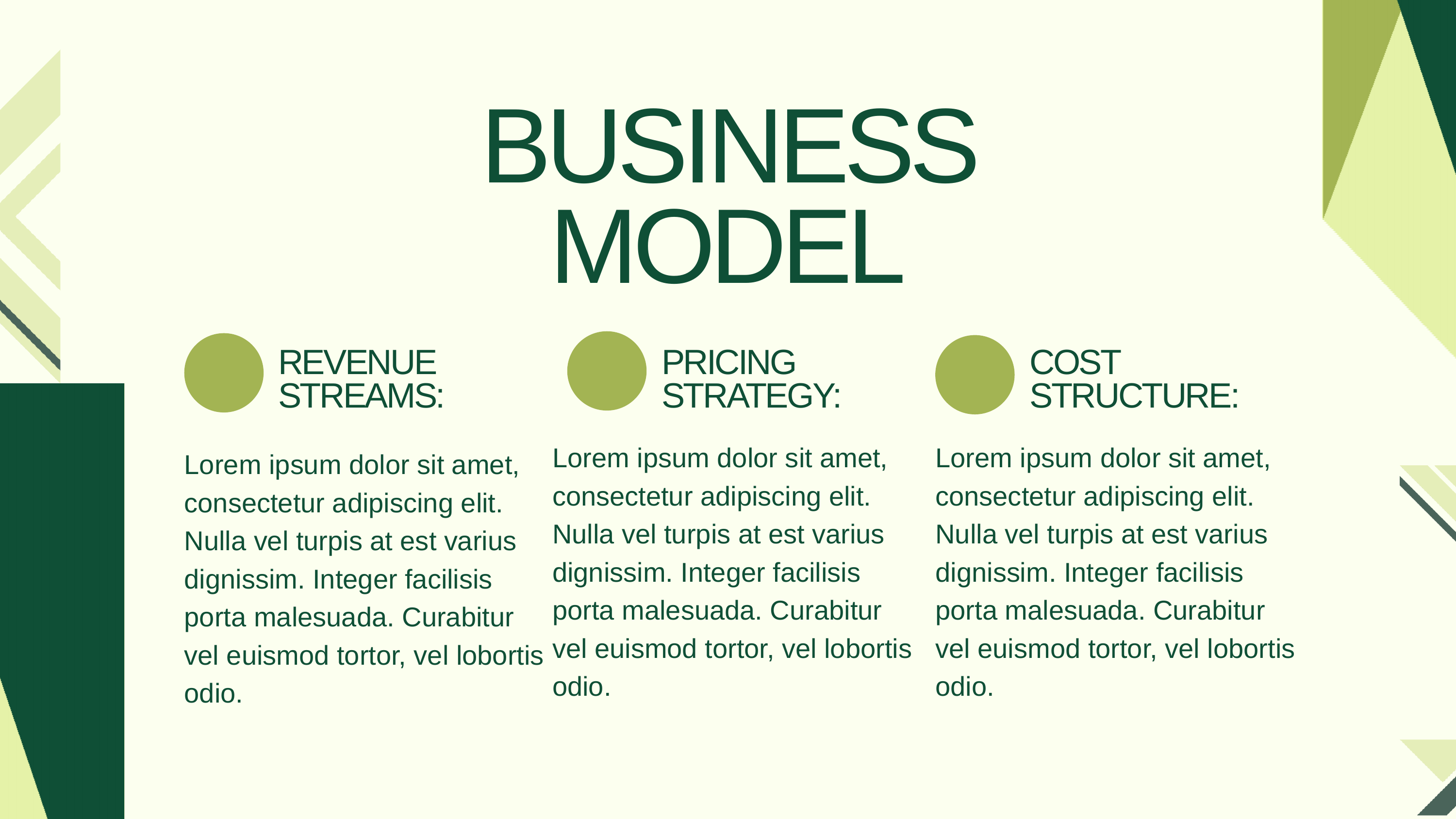

BUSINESS MODEL

REVENUE STREAMS:
PRICING STRATEGY:
COST STRUCTURE:
Lorem ipsum dolor sit amet, consectetur adipiscing elit. Nulla vel turpis at est varius dignissim. Integer facilisis porta malesuada. Curabitur vel euismod tortor, vel lobortis odio.
Lorem ipsum dolor sit amet, consectetur adipiscing elit. Nulla vel turpis at est varius dignissim. Integer facilisis porta malesuada. Curabitur vel euismod tortor, vel lobortis odio.
Lorem ipsum dolor sit amet, consectetur adipiscing elit. Nulla vel turpis at est varius dignissim. Integer facilisis porta malesuada. Curabitur vel euismod tortor, vel lobortis odio.